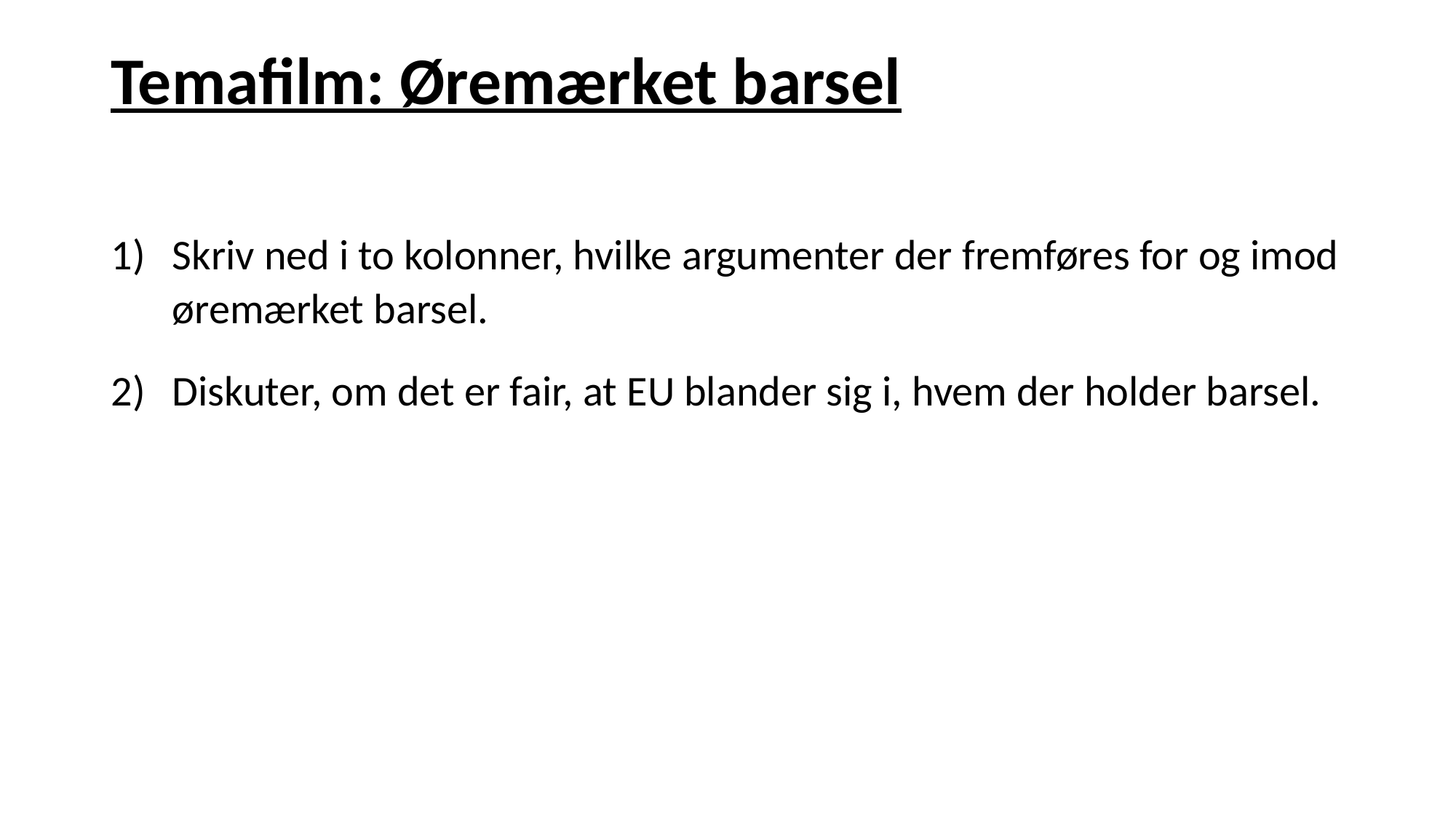

# Temafilm: Øremærket barsel
Skriv ned i to kolonner, hvilke argumenter der fremføres for og imod øremærket barsel.
Diskuter, om det er fair, at EU blander sig i, hvem der holder barsel.